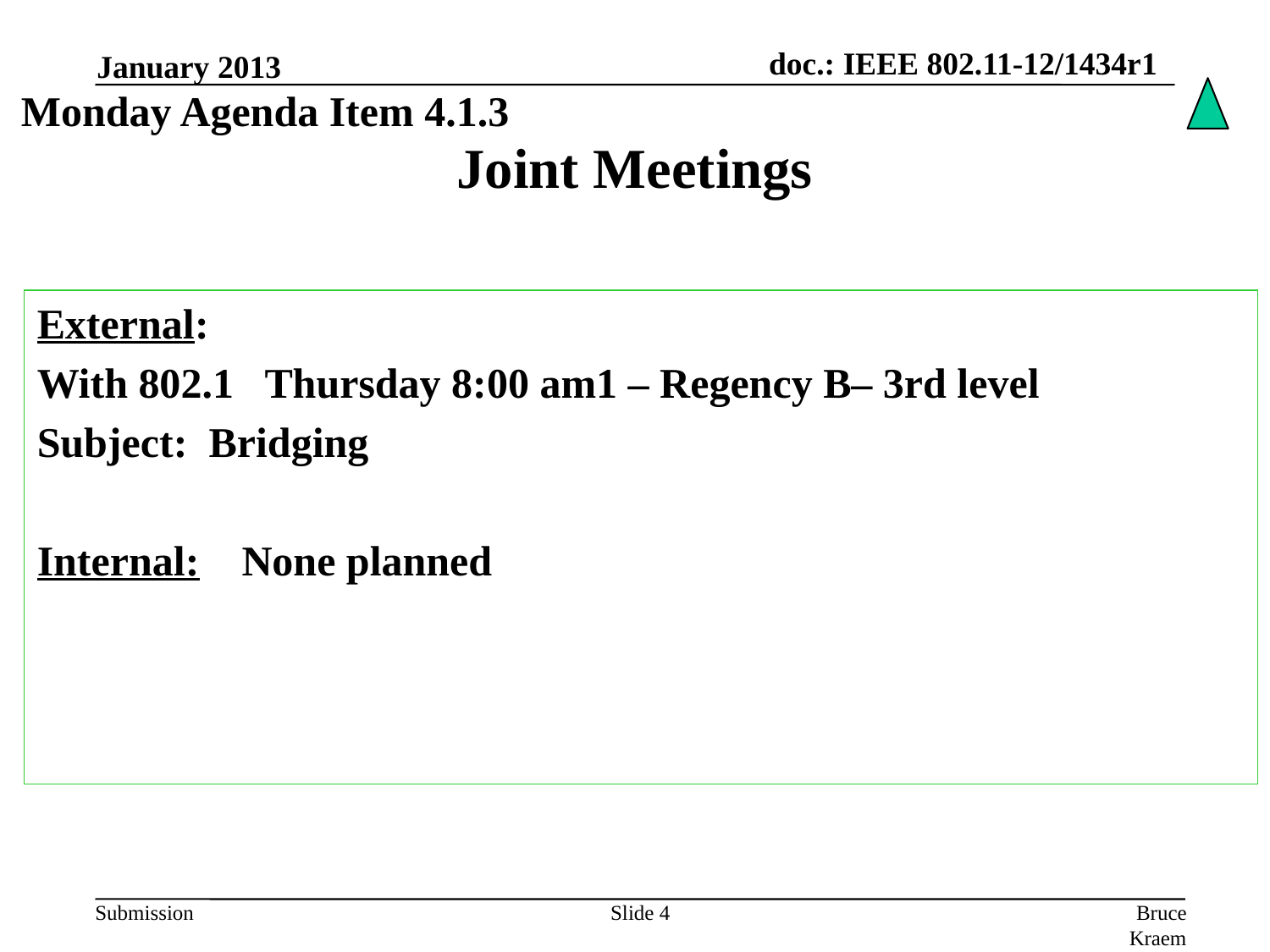

January 2013
Monday Agenda Item 4.1.3

# Joint Meetings
External:
With 802.1   Thursday 8:00 am1 – Regency B– 3rd level
Subject:  Bridging

Internal:    None planned

Slide 4
Bruce Kraemer, Marvell